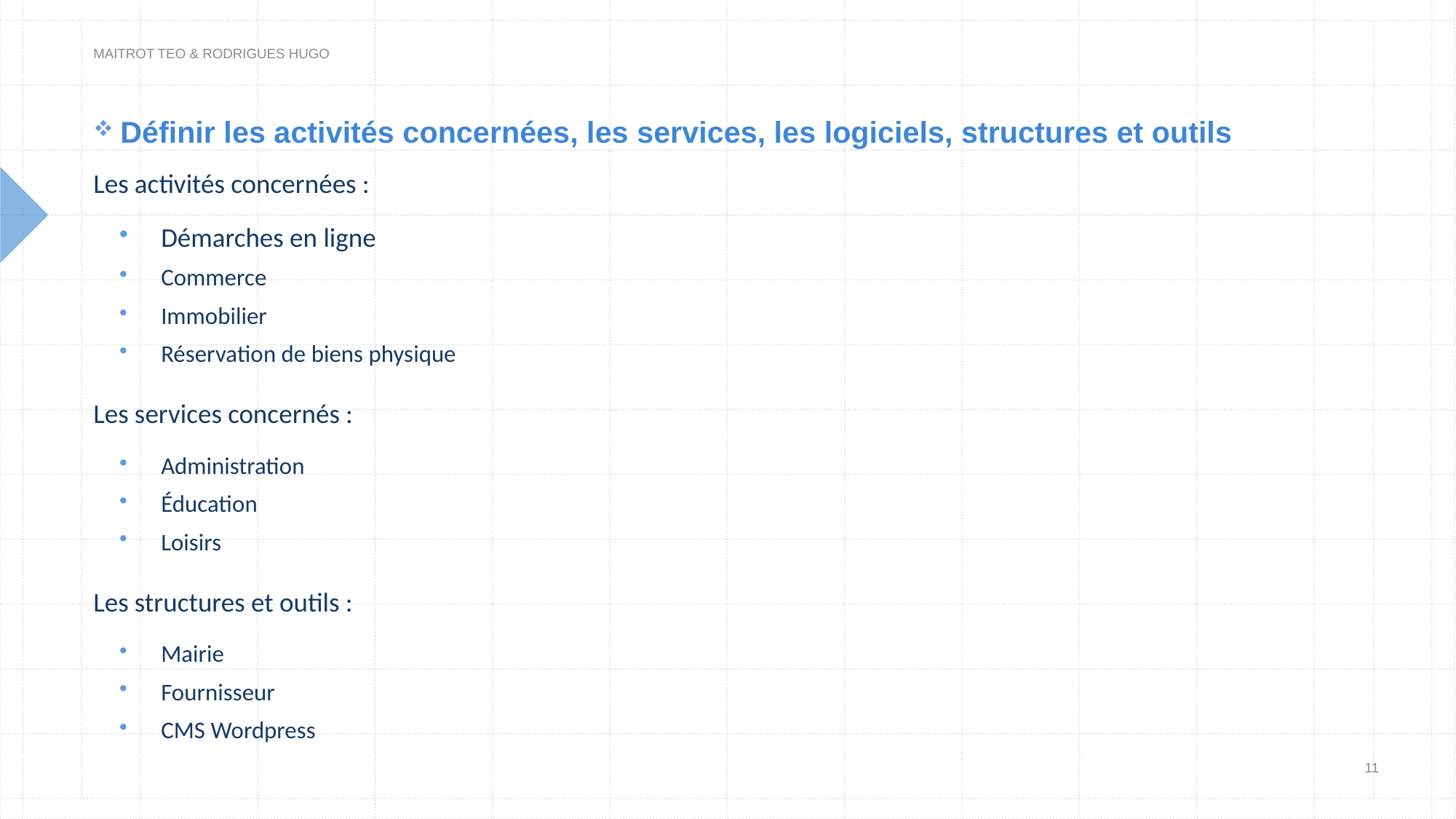

MAITROT TEO & RODRIGUES HUGO
Définir les activités concernées, les services, les logiciels, structures et outils
Les activités concernées :
Démarches en ligne
Commerce
Immobilier
Réservation de biens physique
Les services concernés :
Administration
Éducation
Loisirs
Les structures et outils :
Mairie
Fournisseur
CMS Wordpress
11